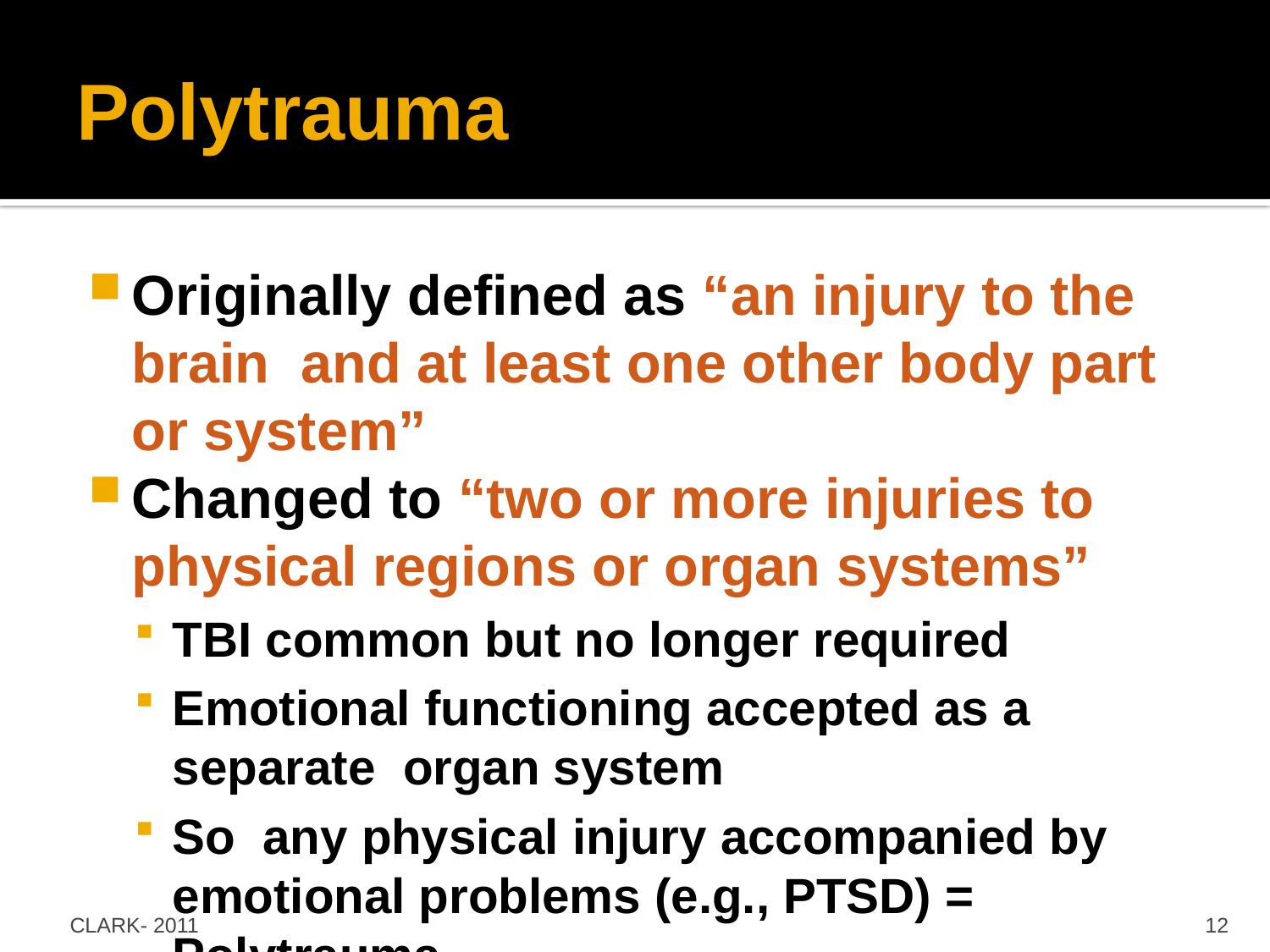

# Polytrauma
Originally defined as “an injury to the brain  and at least one other body part or system”
Changed to “two or more injuries to physical regions or organ systems”
TBI common but no longer required
Emotional functioning accepted as a separate  organ system
So  any physical injury accompanied by emotional problems (e.g., PTSD) = Polytrauma
CLARK- 2011
12